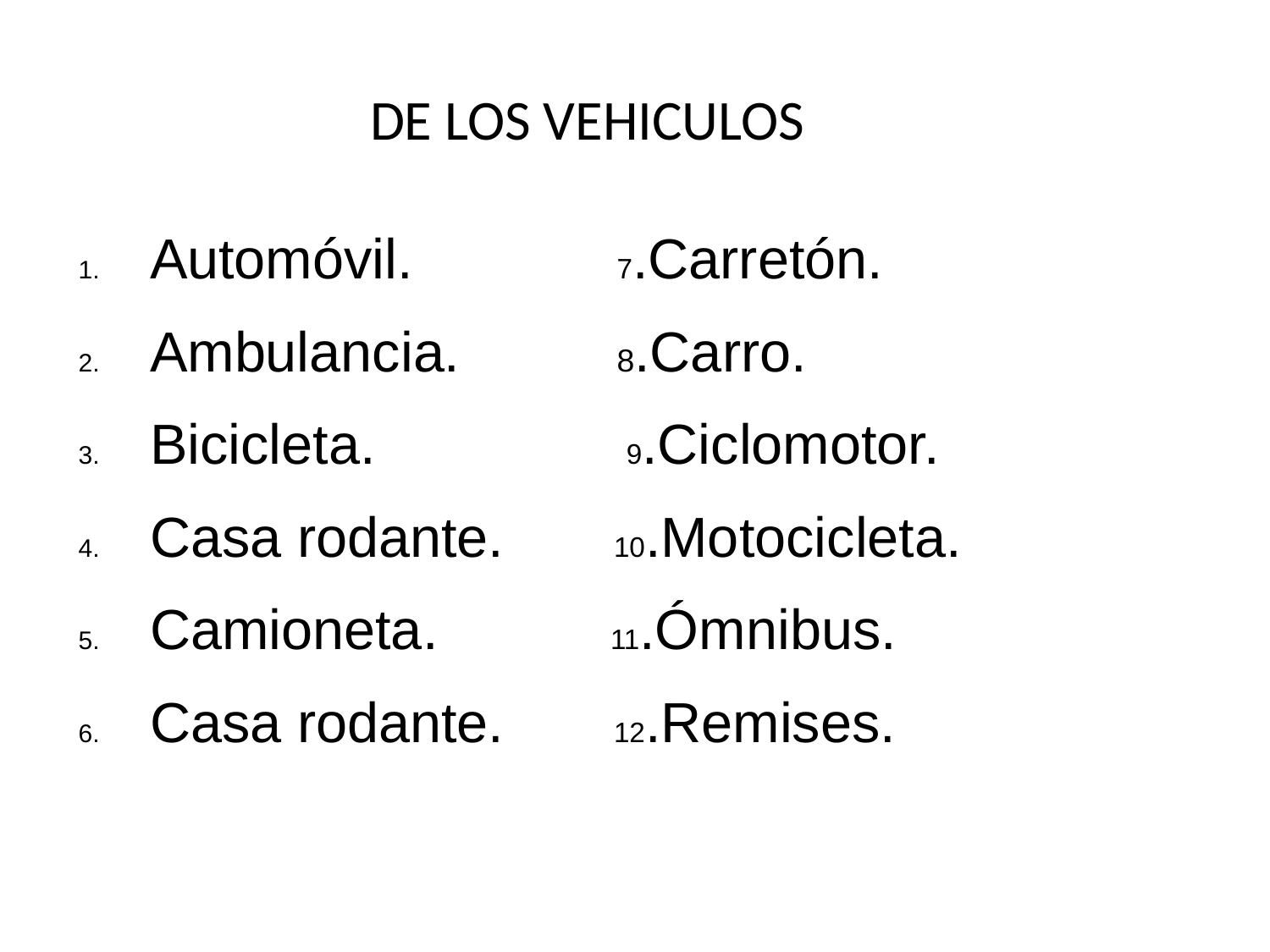

DE LOS VEHICULOS
Automóvil.             7.Carretón.
Ambulancia.          8.Carro.
Bicicleta.                9.Ciclomotor.
Casa rodante.       10.Motocicleta.
Camioneta.           11.Ómnibus.
Casa rodante.       12.Remises.